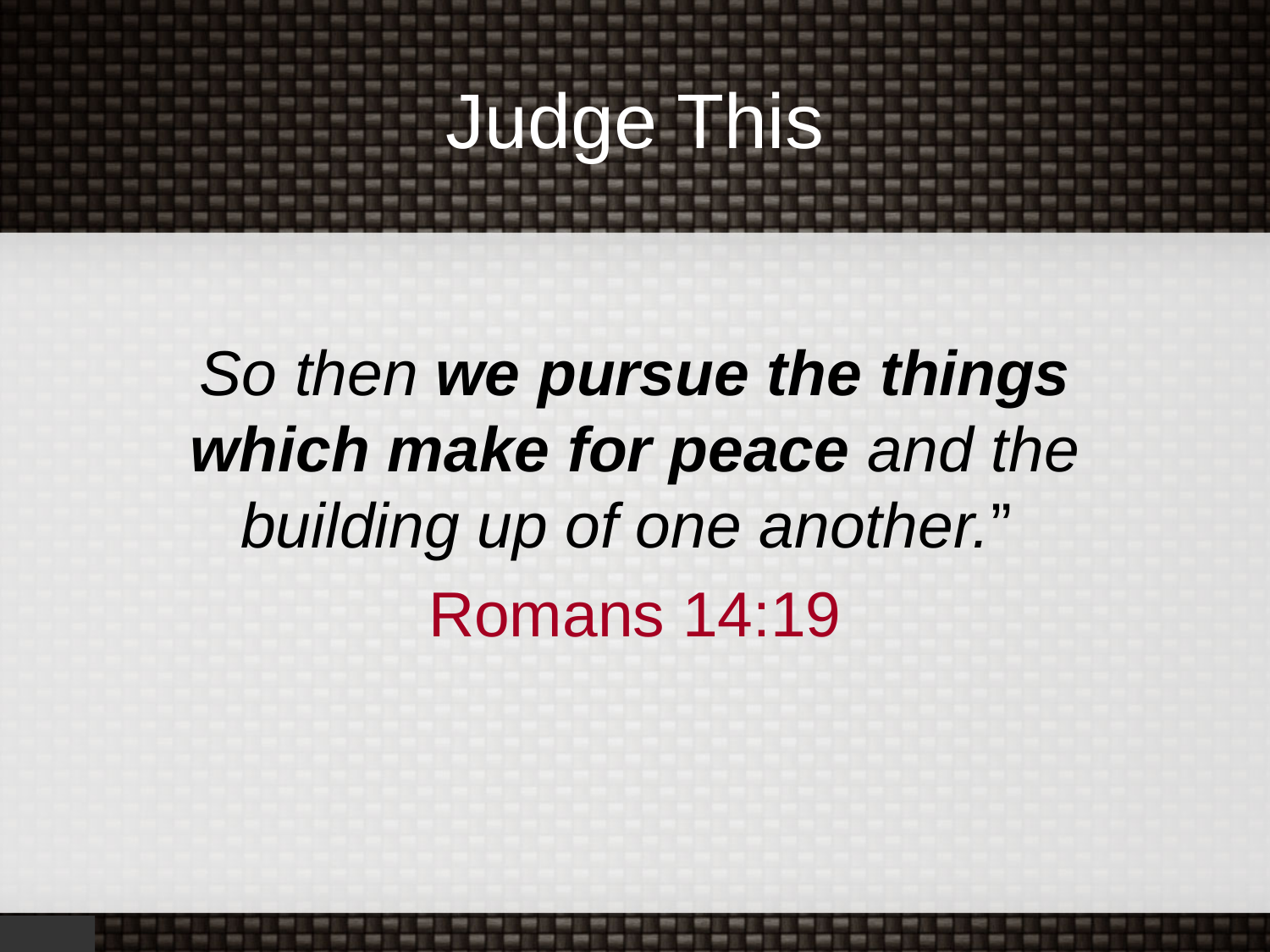

# Judge This
So then we pursue the things which make for peace and the building up of one another.”
Romans 14:19